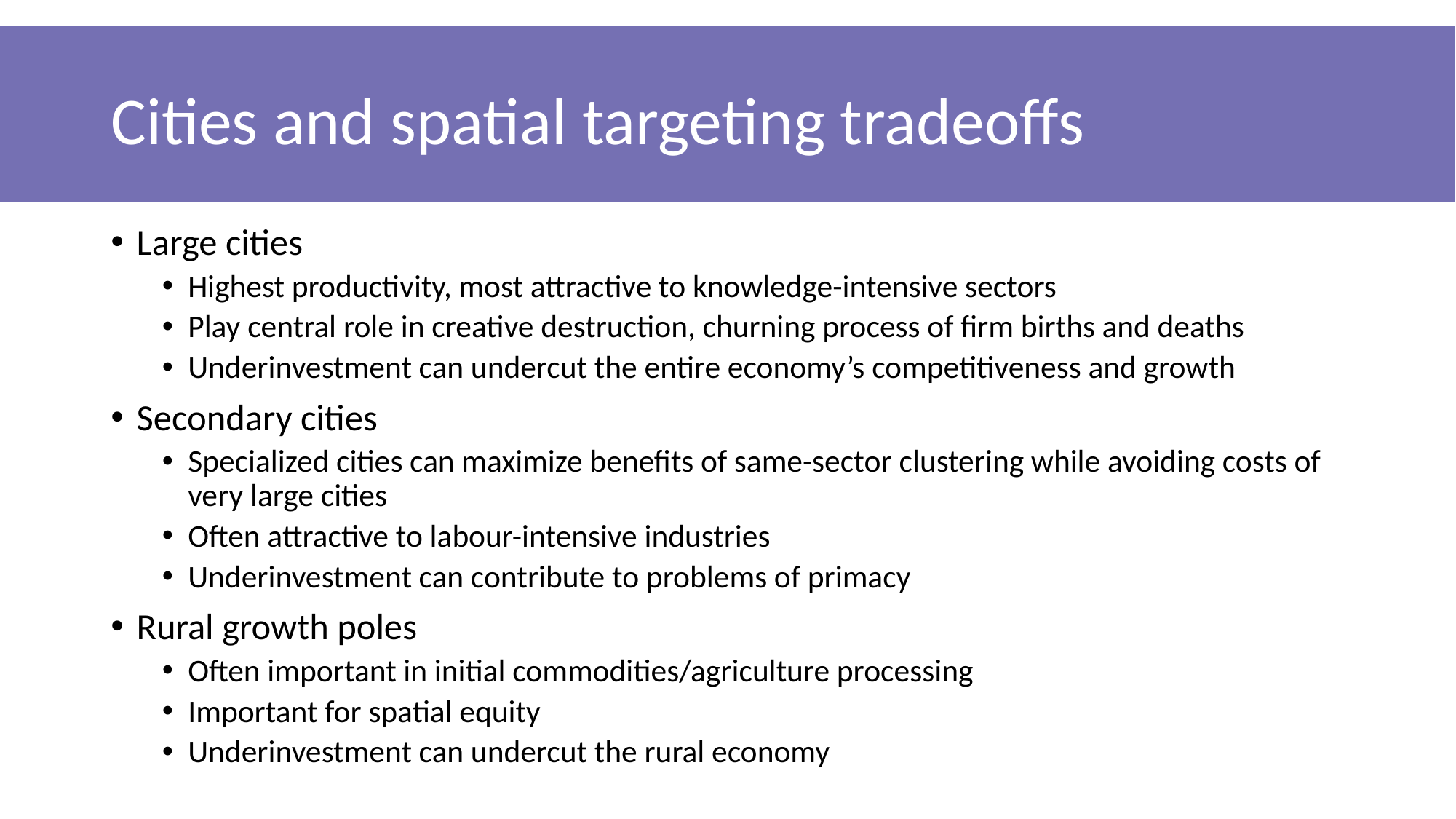

# Cities and spatial targeting tradeoffs
Large cities
Highest productivity, most attractive to knowledge-intensive sectors
Play central role in creative destruction, churning process of firm births and deaths
Underinvestment can undercut the entire economy’s competitiveness and growth
Secondary cities
Specialized cities can maximize benefits of same-sector clustering while avoiding costs of very large cities
Often attractive to labour-intensive industries
Underinvestment can contribute to problems of primacy
Rural growth poles
Often important in initial commodities/agriculture processing
Important for spatial equity
Underinvestment can undercut the rural economy